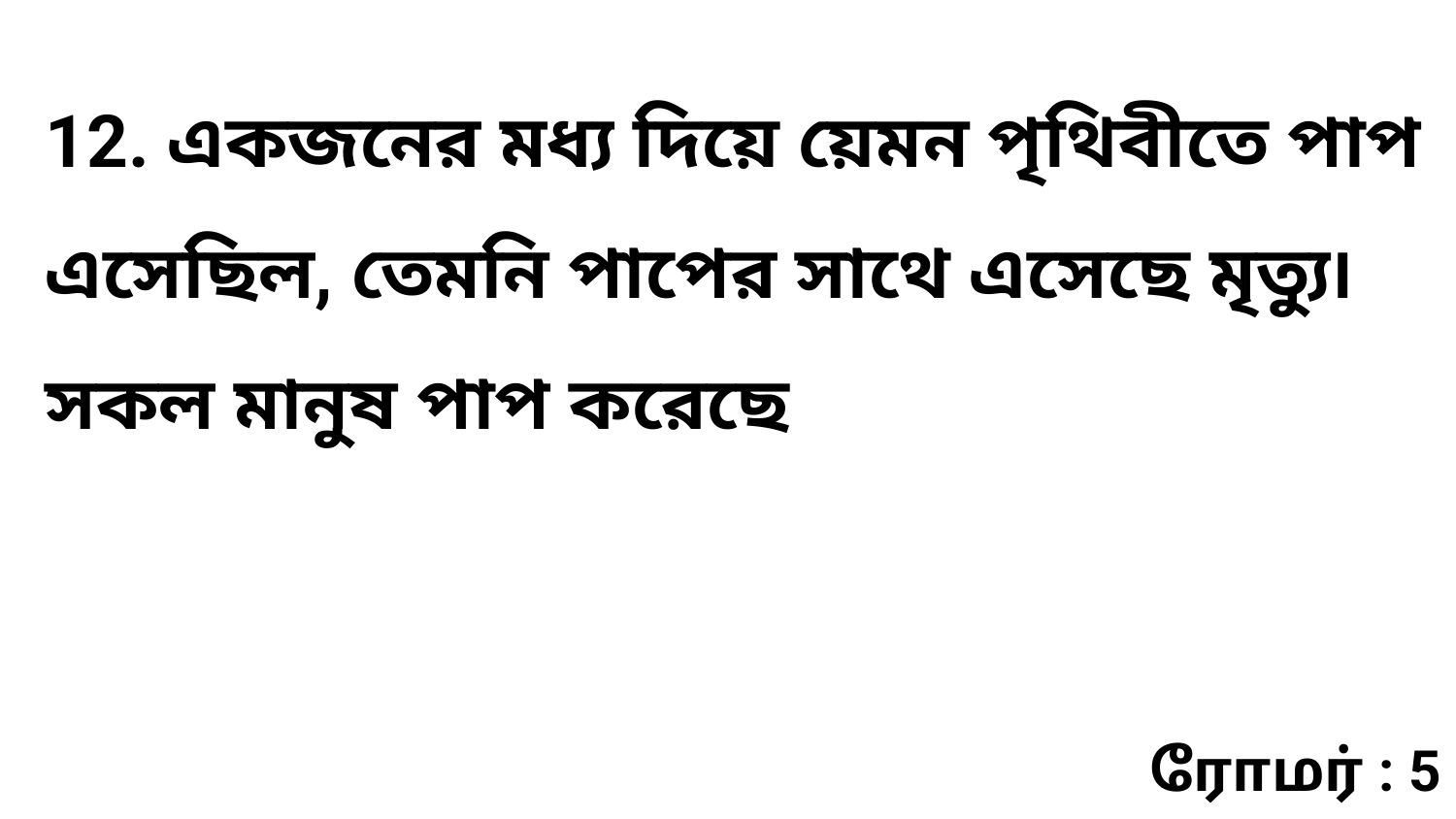

12. একজনের মধ্য দিয়ে য়েমন পৃথিবীতে পাপ এসেছিল, তেমনি পাপের সাথে এসেছে মৃত্যু৷ সকল মানুষ পাপ করেছে
ரோமர் : 5